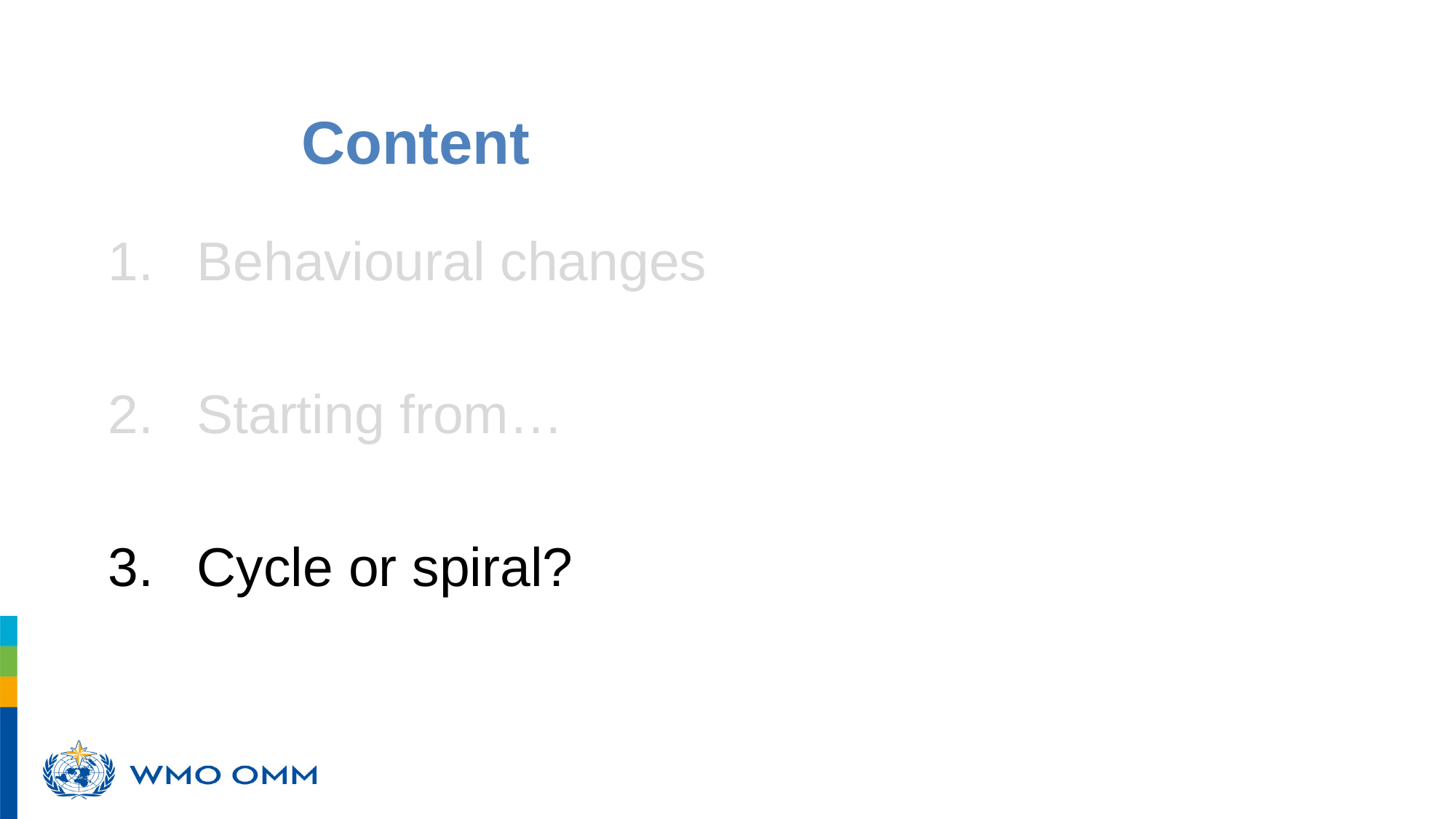

Content
poursuivront un développement durable grâce aux meilleurs services possible, tant sur terre qu’
en mer et dans les airs
Behavioural changes

Starting from…

Cycle or spiral?